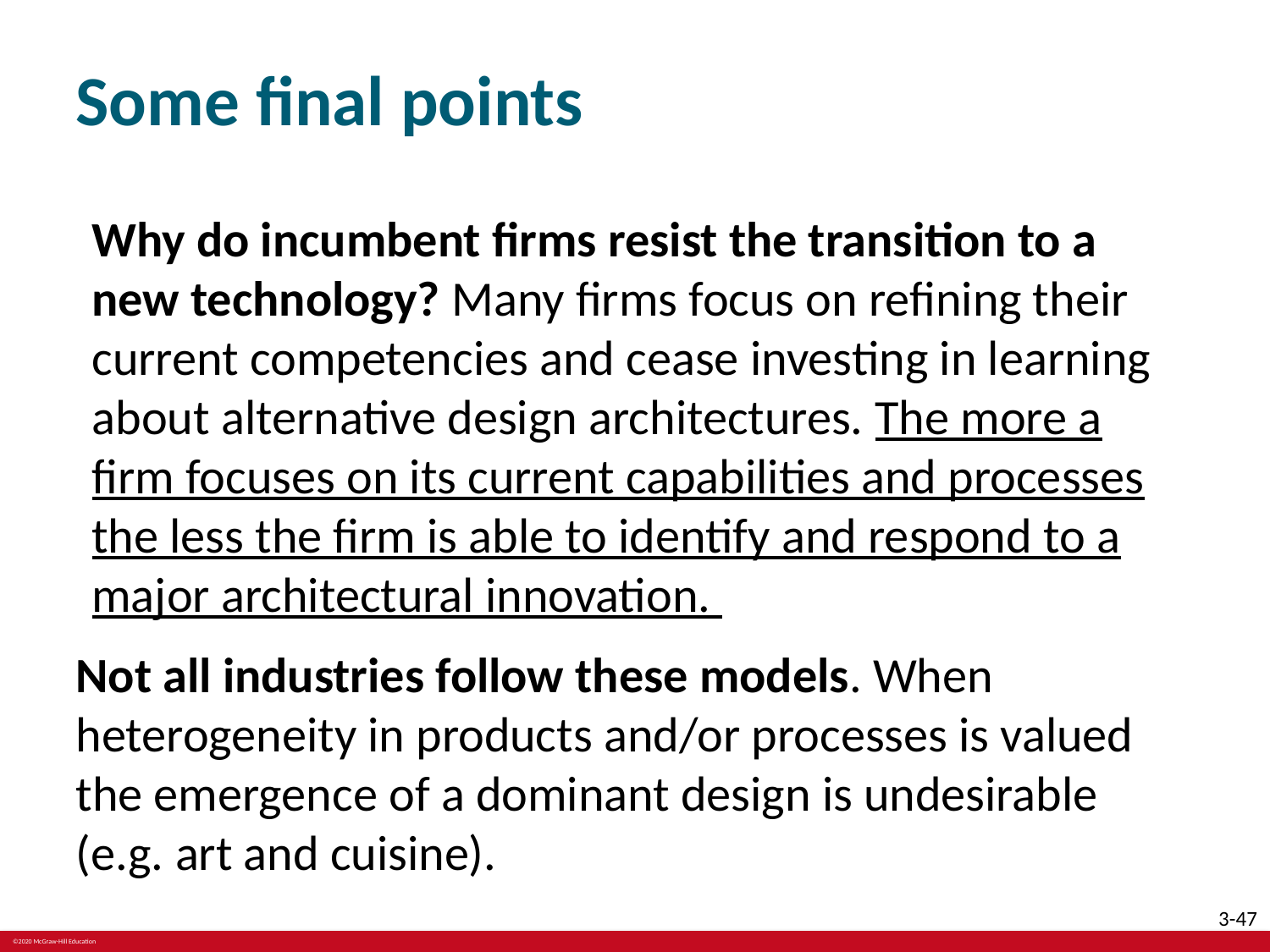

# Some final points
Why do incumbent firms resist the transition to a new technology? Many firms focus on refining their current competencies and cease investing in learning about alternative design architectures. The more a firm focuses on its current capabilities and processes the less the firm is able to identify and respond to a major architectural innovation.
Not all industries follow these models. When heterogeneity in products and/or processes is valued the emergence of a dominant design is undesirable (e.g. art and cuisine).